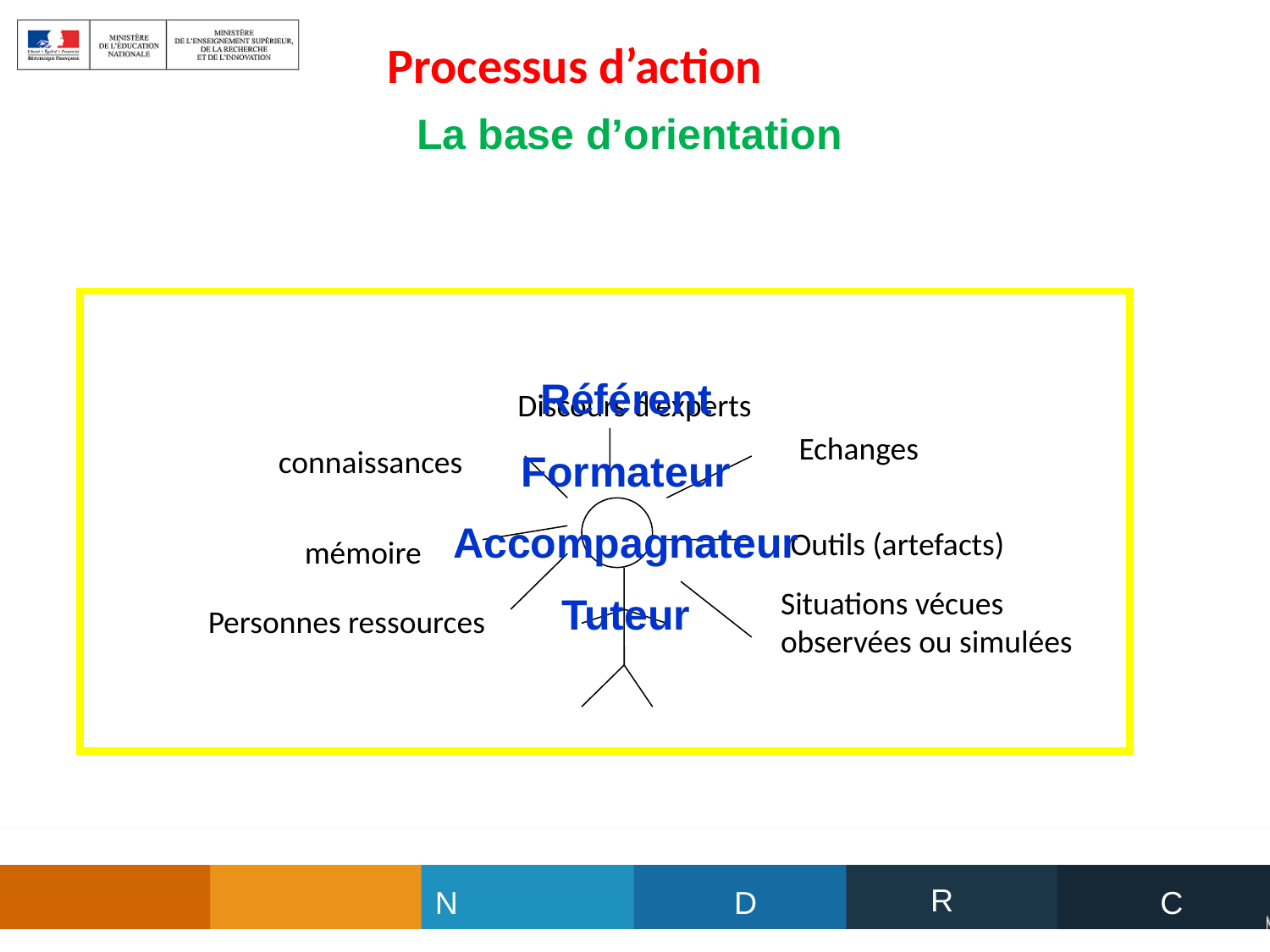

Processus d’action
La base d’orientation

Discours d’experts

Echanges
connaissances
Outils (artefacts)
mémoire
Situations vécues observées ou simulées
Personnes ressources
Référent
Formateur
Accompagnateur
Tuteur